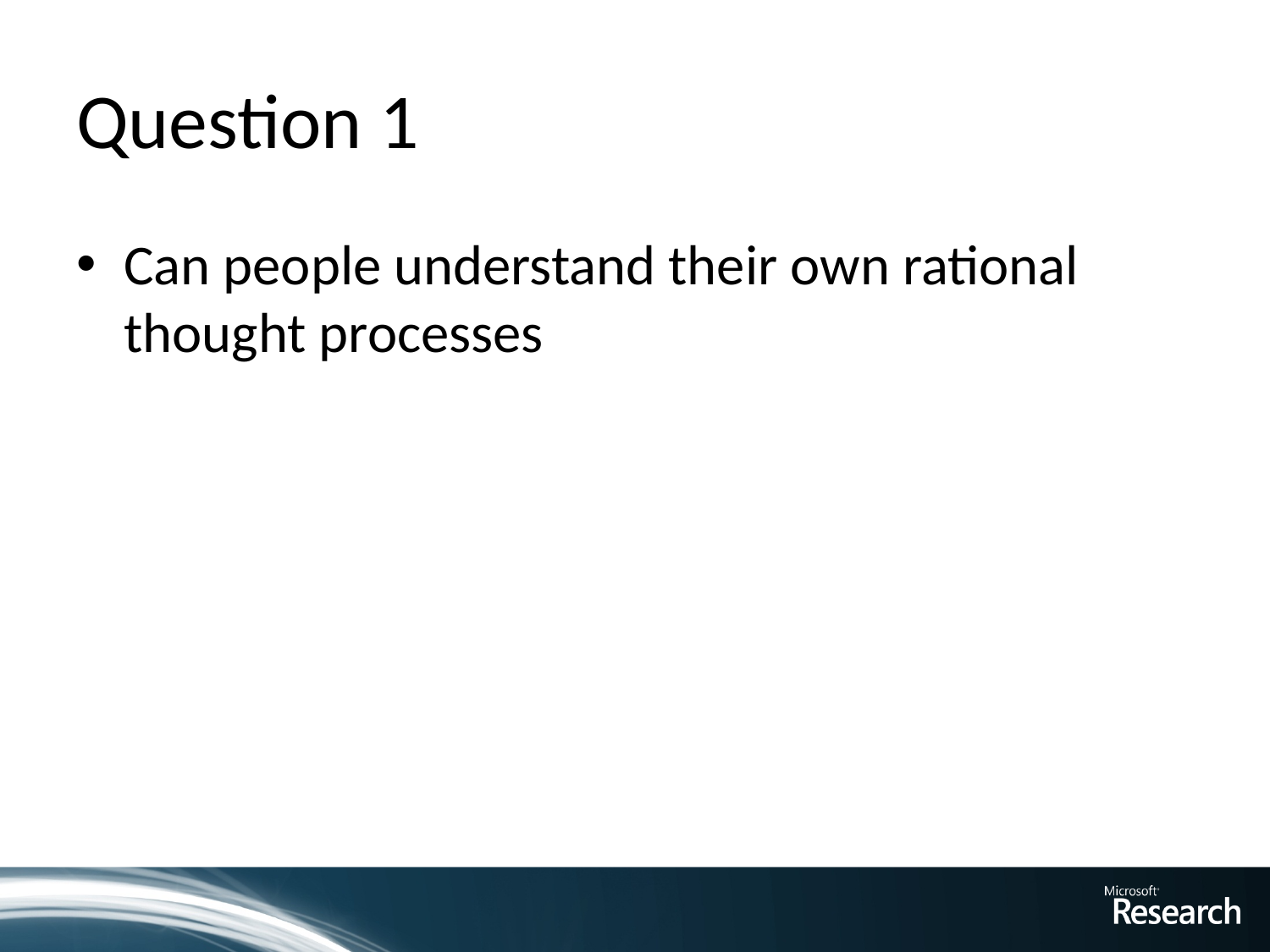

# Question 1
Can people understand their own rational thought processes